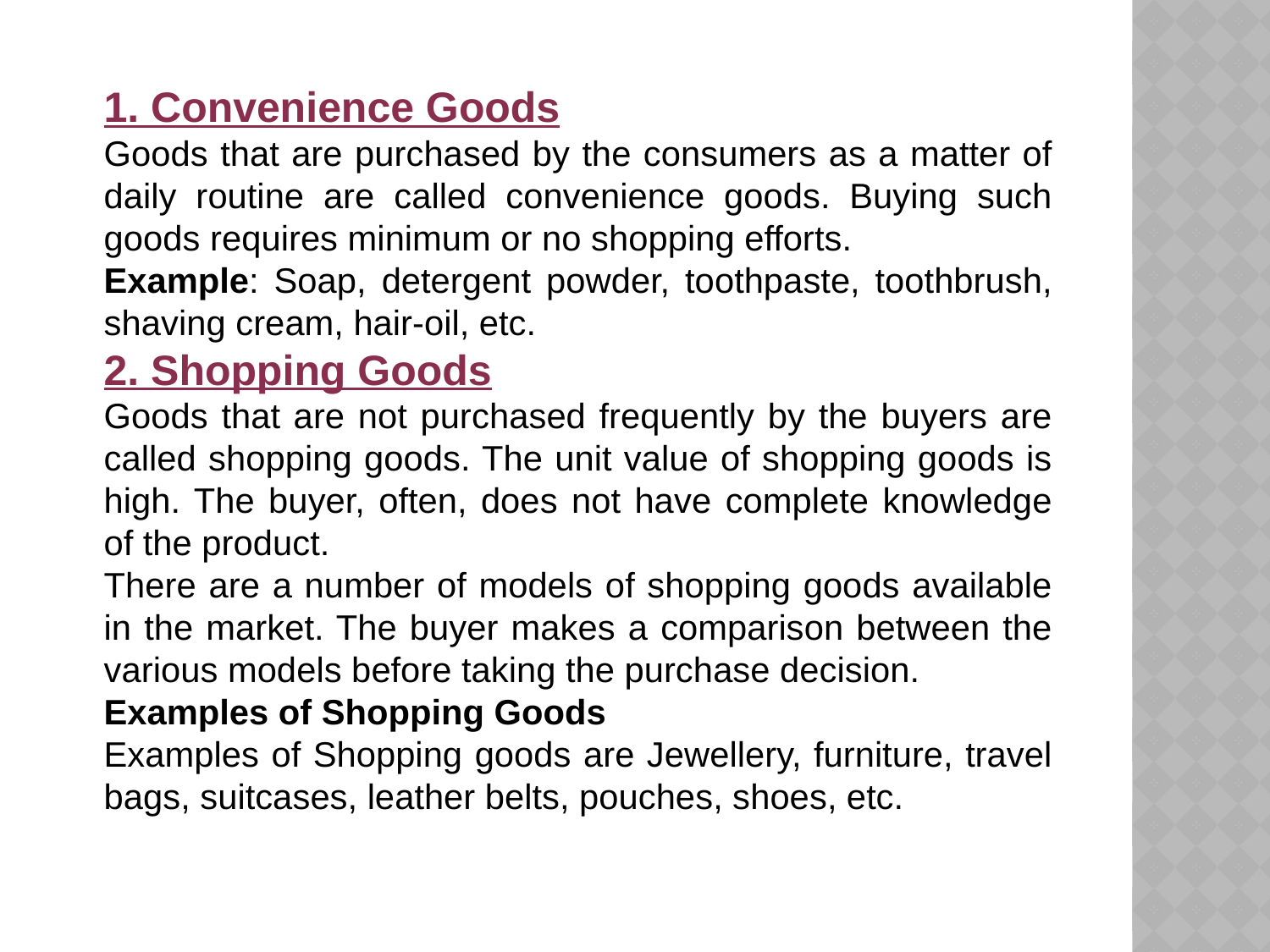

1. Convenience Goods
Goods that are purchased by the consumers as a matter of daily routine are called convenience goods. Buying such goods requires minimum or no shopping efforts.
Example: Soap, detergent powder, toothpaste, toothbrush, shaving cream, hair-oil, etc.
2. Shopping Goods
Goods that are not purchased frequently by the buyers are called shopping goods. The unit value of shopping goods is high. The buyer, often, does not have complete knowledge of the product.
There are a number of models of shopping goods available in the market. The buyer makes a comparison between the various models before taking the purchase decision.
Examples of Shopping Goods
Examples of Shopping goods are Jewellery, furniture, travel bags, suitcases, leather belts, pouches, shoes, etc.